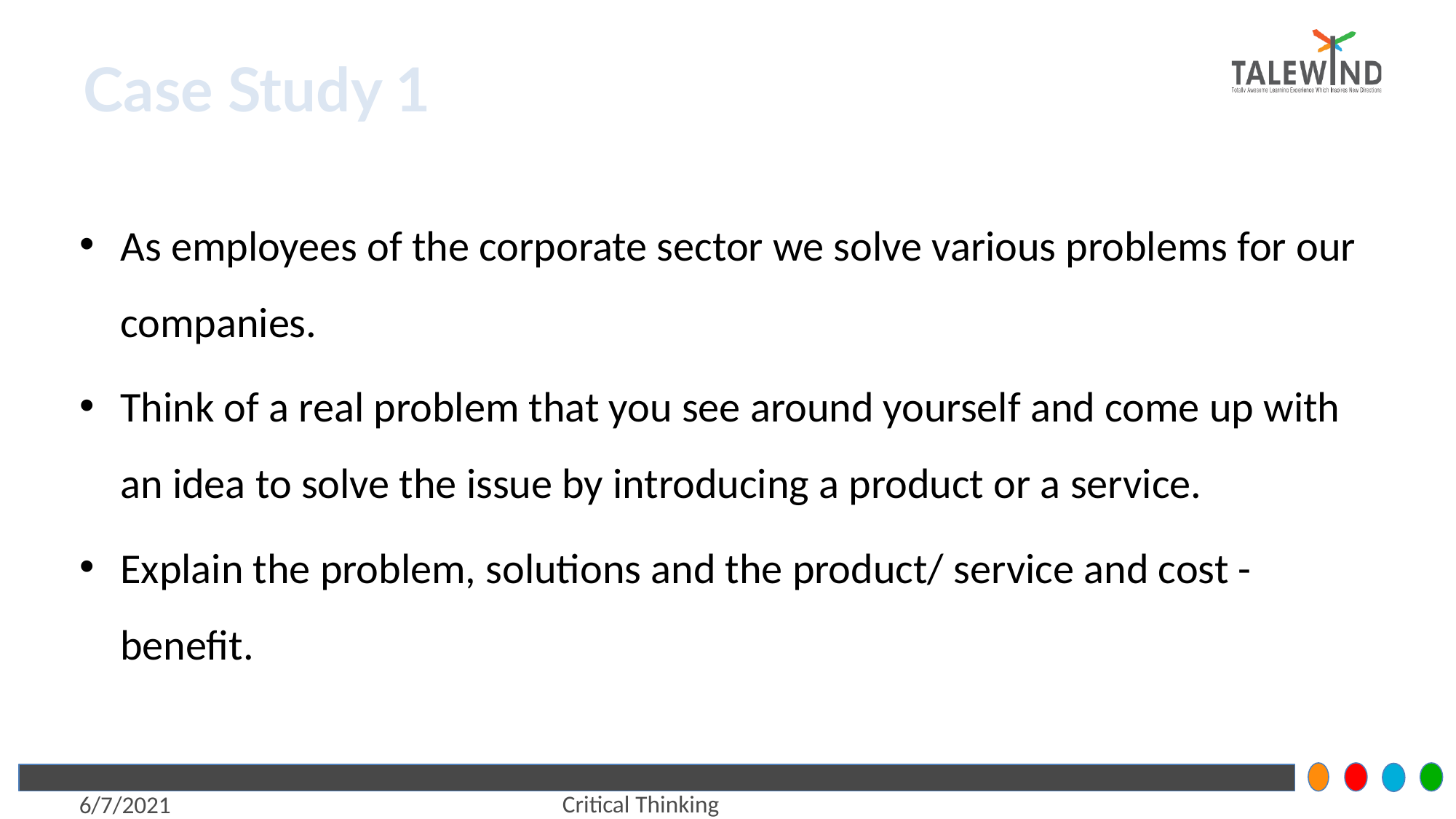

# Case Study 1
As employees of the corporate sector we solve various problems for our companies.
Think of a real problem that you see around yourself and come up with an idea to solve the issue by introducing a product or a service.
Explain the problem, solutions and the product/ service and cost -benefit.

Critical Thinking
6/7/2021